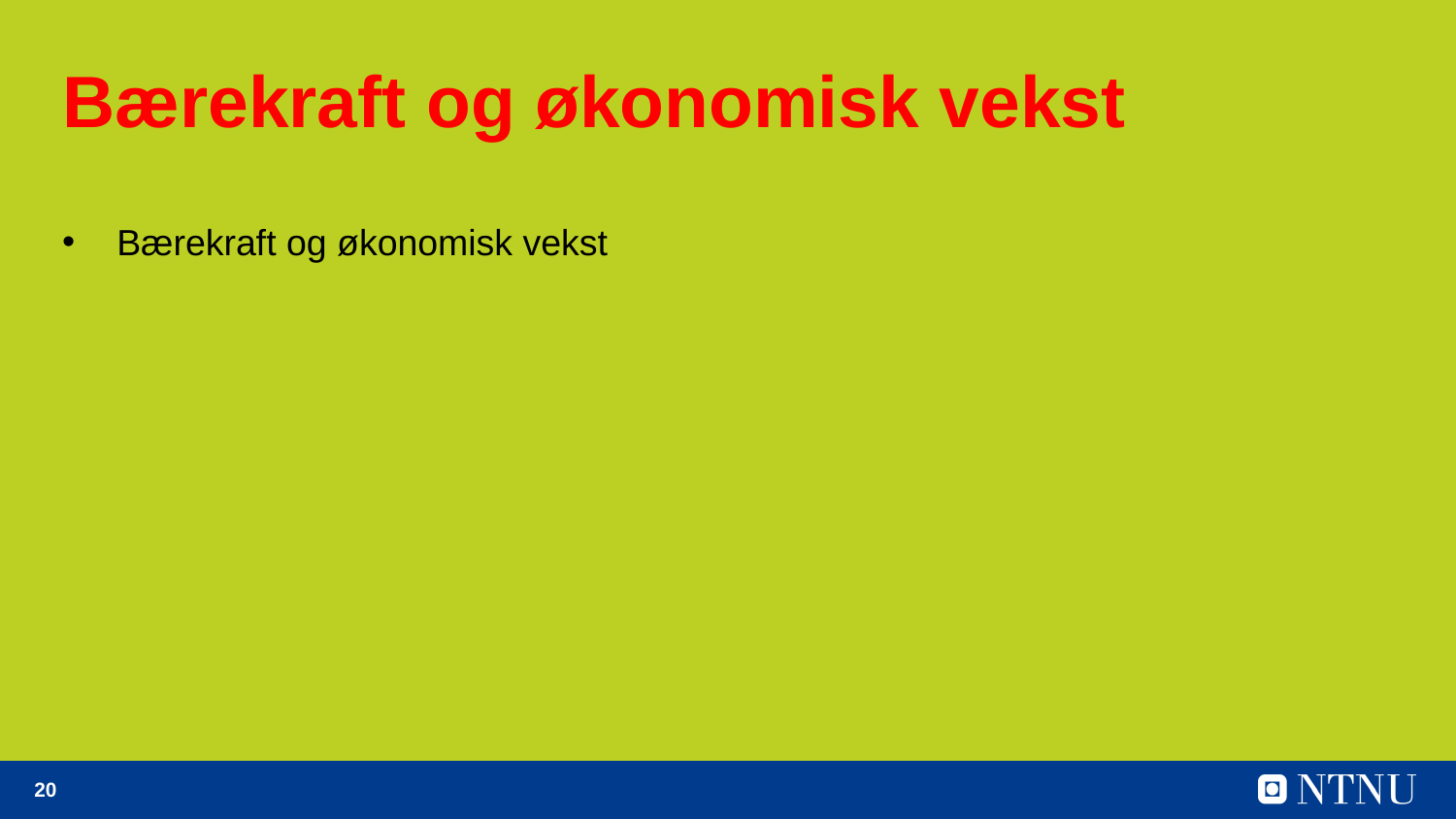

# Bærekraft og økonomisk vekst

Bærekraft og økonomisk vekst